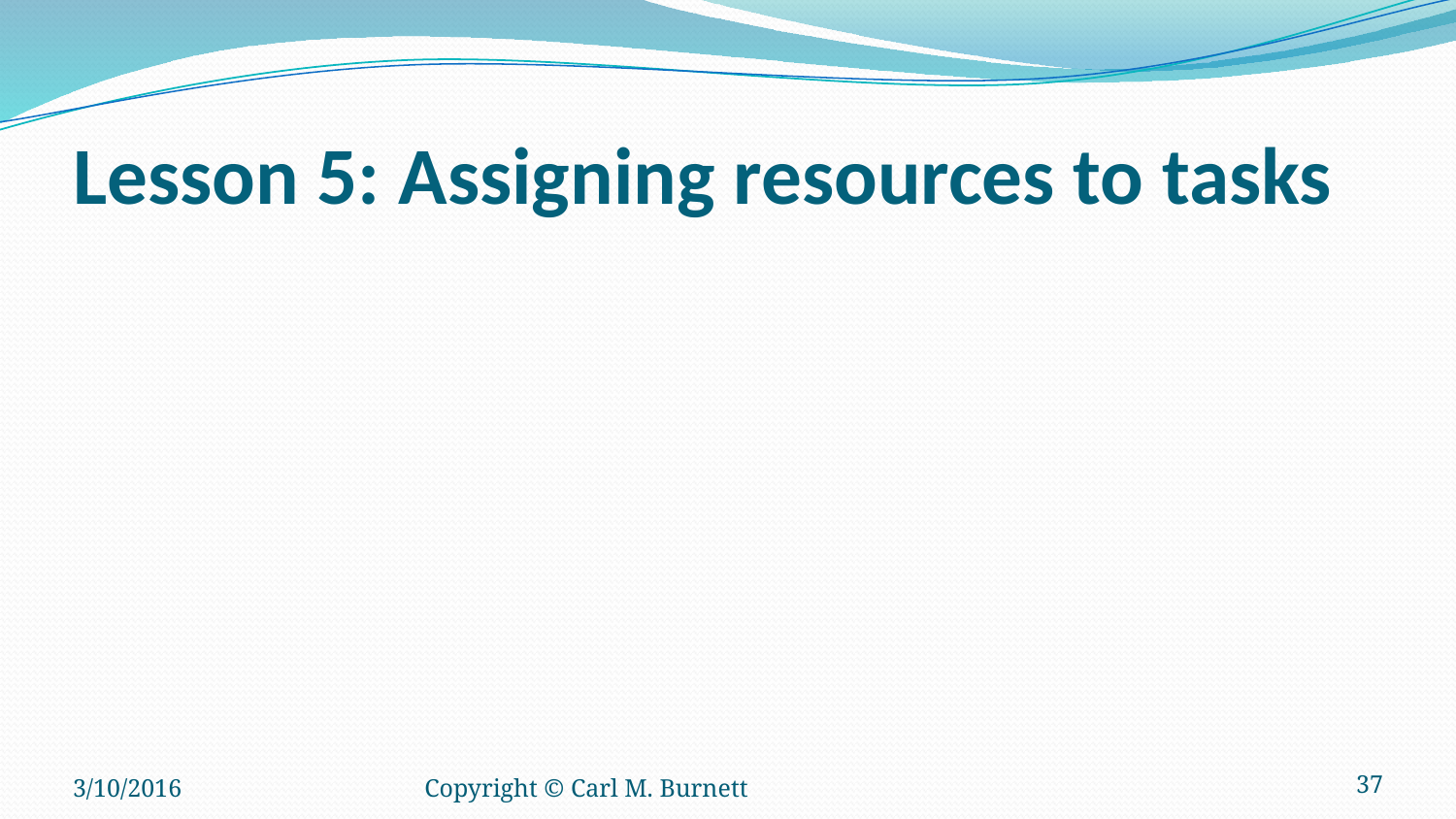

# Lesson 5: Assigning resources to tasks

3/10/2016
Copyright © Carl M. Burnett
37